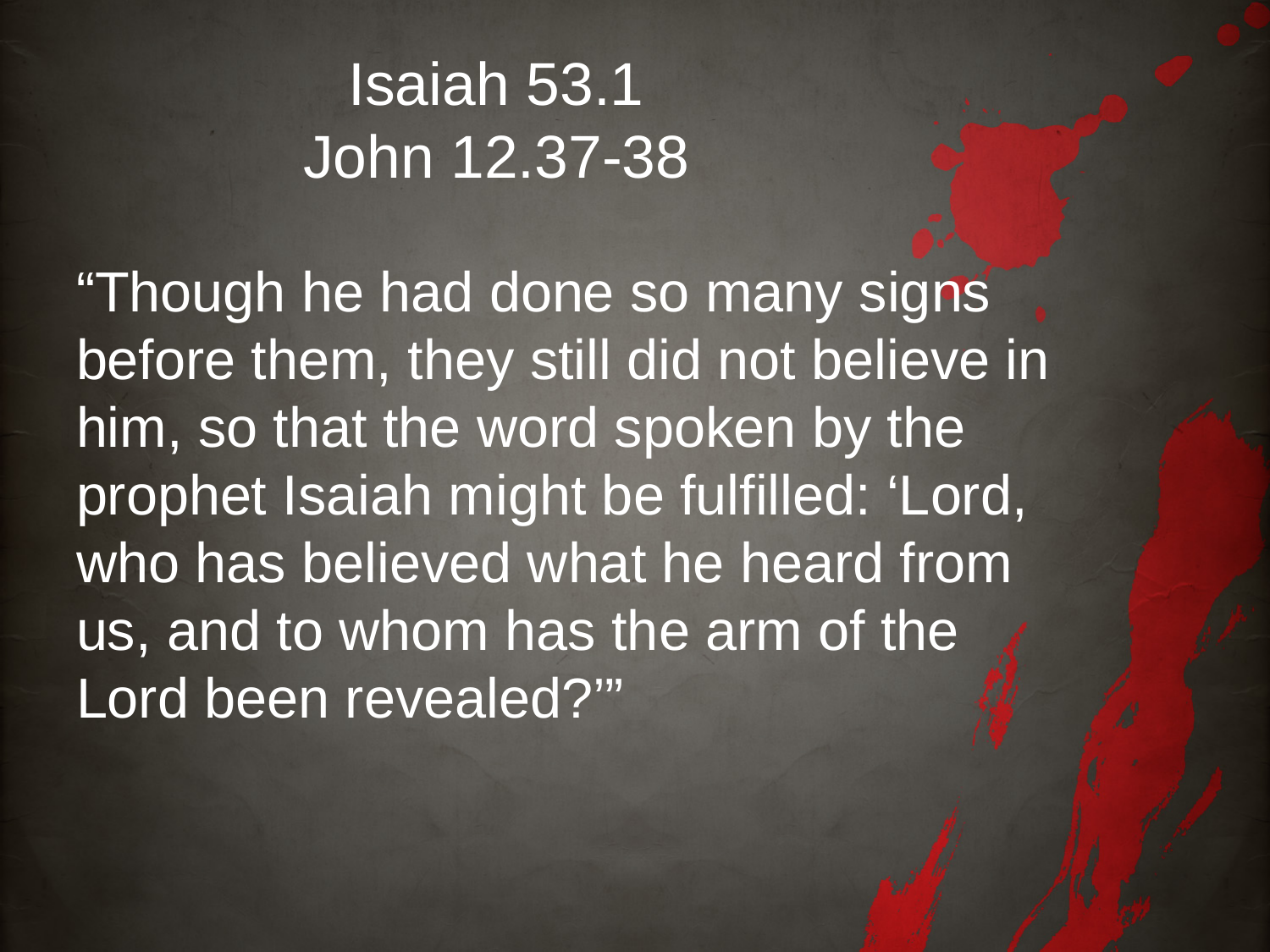

# Isaiah 53.1 John 12.37-38
“Though he had done so many signs before them, they still did not believe in him, so that the word spoken by the prophet Isaiah might be fulfilled: ‘Lord, who has believed what he heard from us, and to whom has the arm of the Lord been revealed?’”